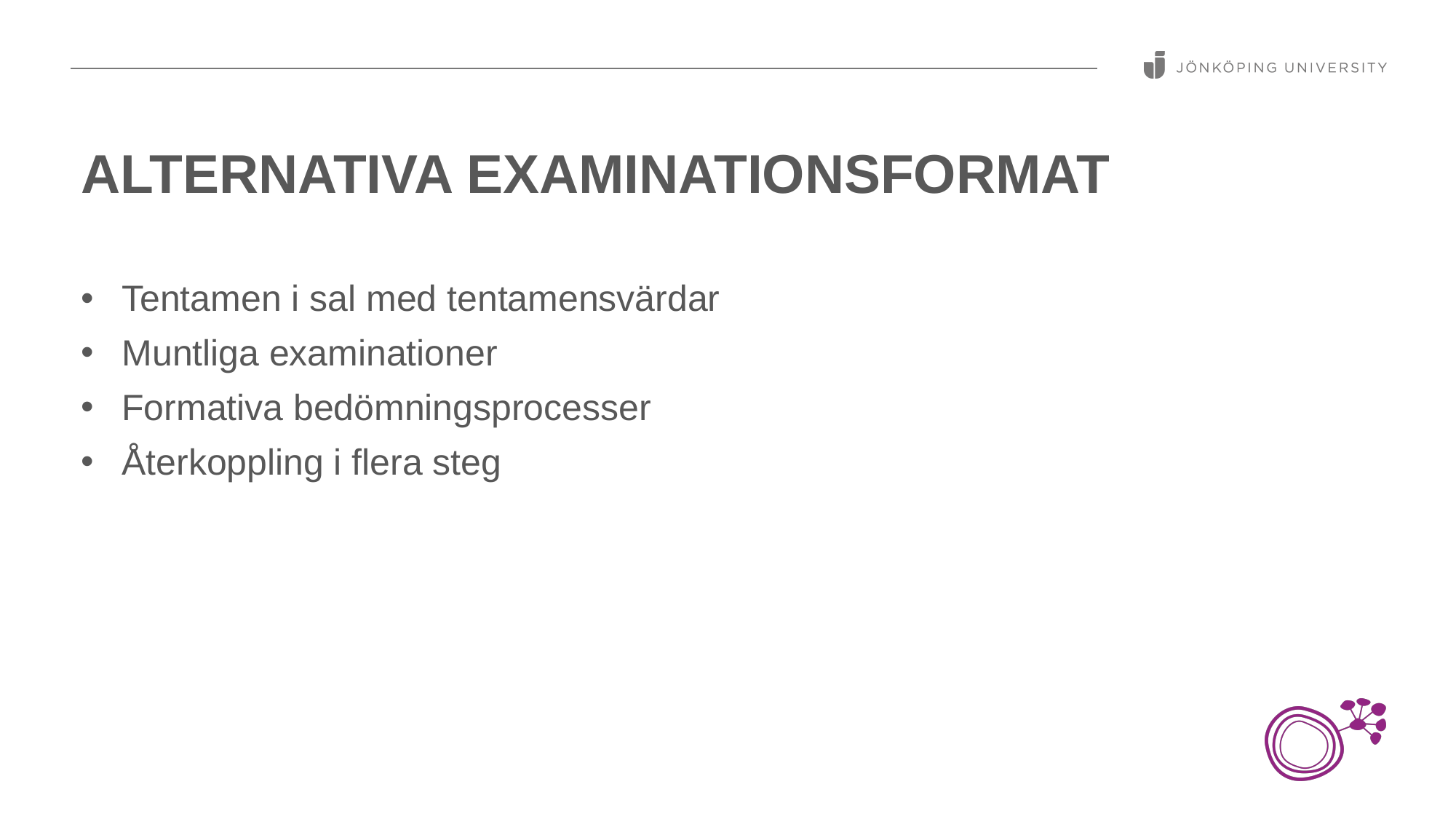

# Alternativa examinationsformat
Tentamen i sal med tentamensvärdar
Muntliga examinationer
Formativa bedömningsprocesser
Återkoppling i flera steg